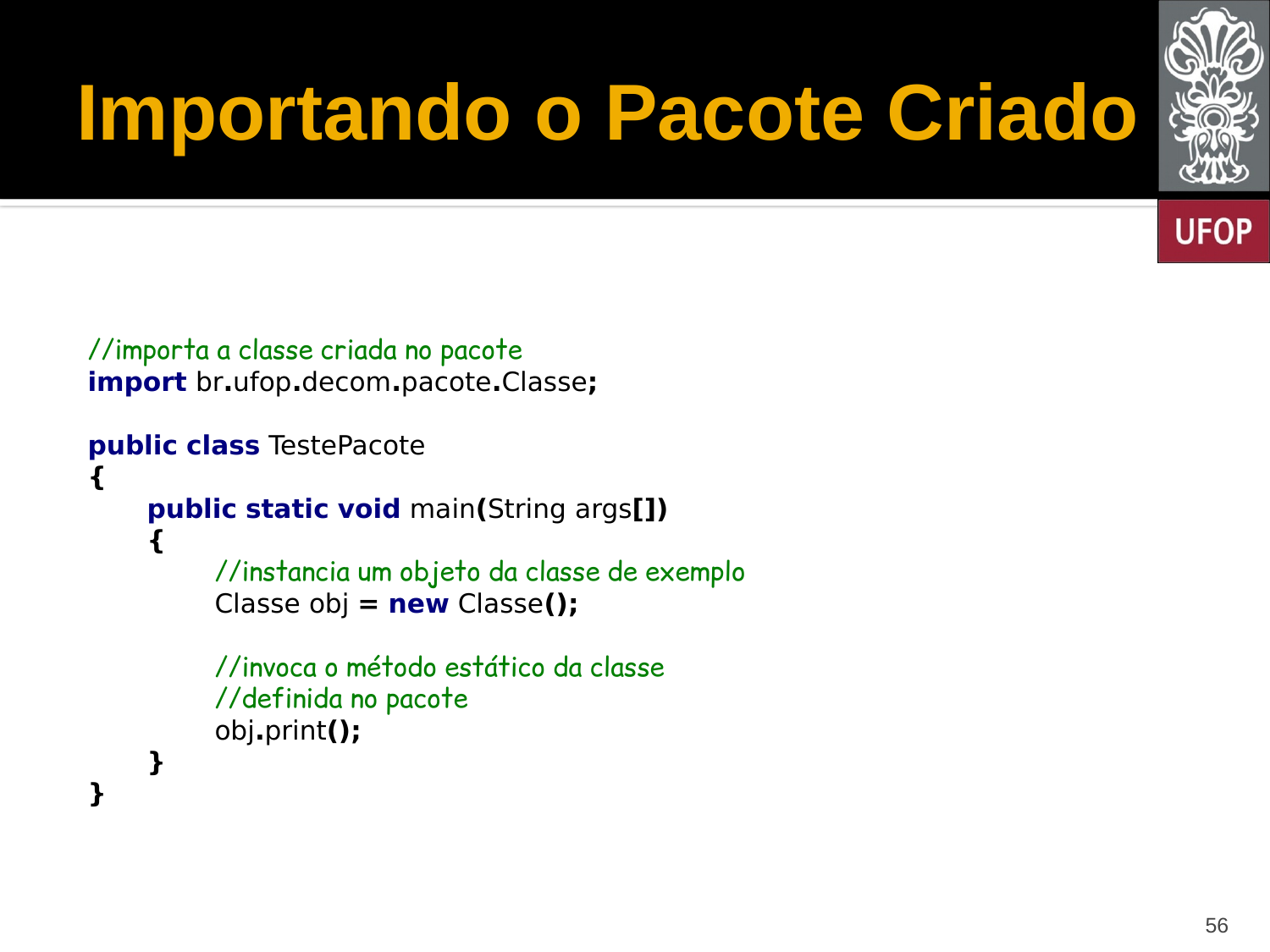

# Importando o Pacote Criado
//importa a classe criada no pacote
import br.ufop.decom.pacote.Classe;

public class TestePacote
{
       public static void main(String args[])
       {
               //instancia um objeto da classe de exemplo
               Classe obj = new Classe();

               //invoca o método estático da classe
               //definida no pacote
               obj.print();
       }
}
56